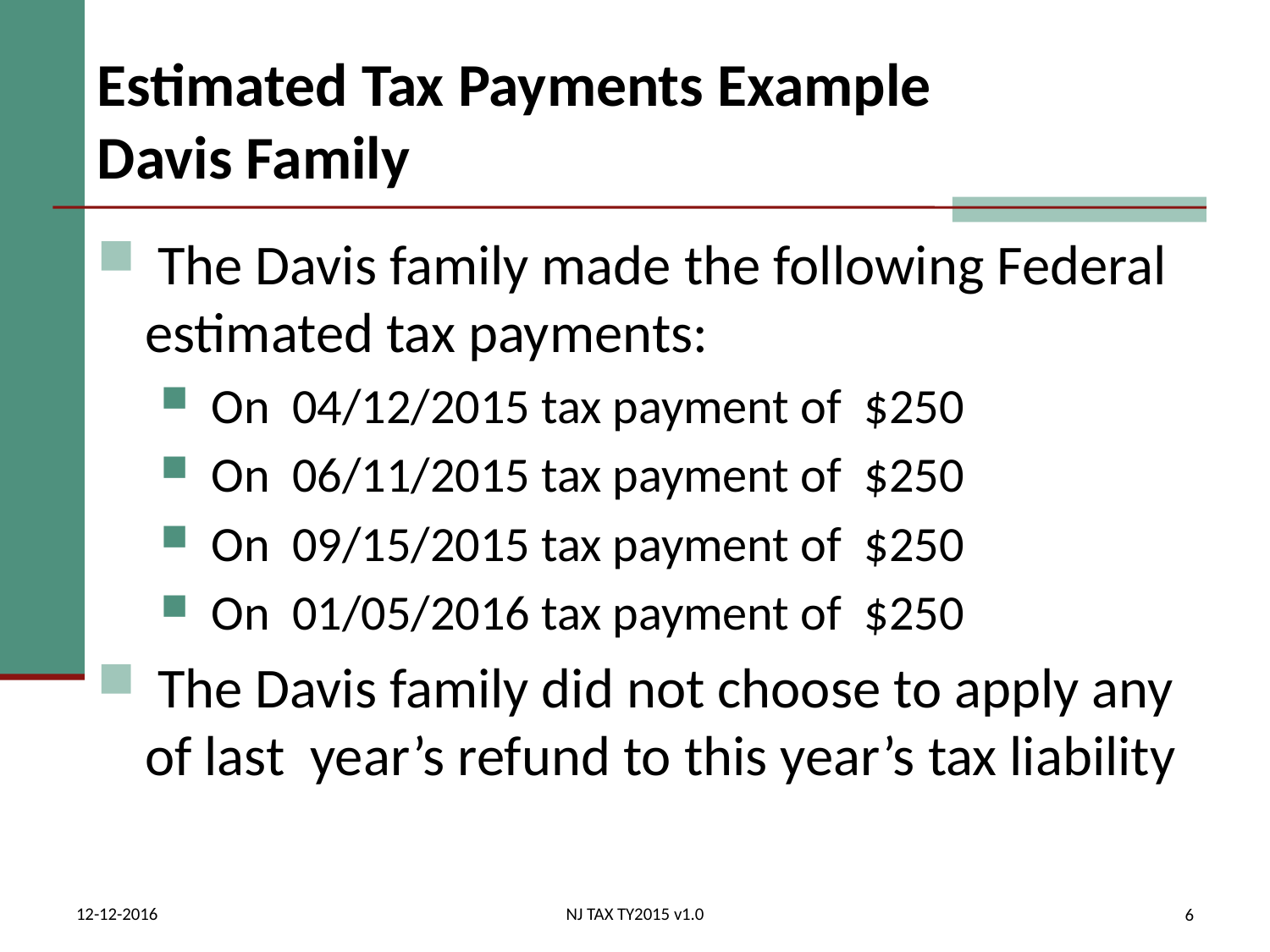

# Estimated Tax Payments Example Davis Family
 The Davis family made the following Federal estimated tax payments:
 On  04/12/2015 tax payment of  $250
 On  06/11/2015 tax payment of  $250
 On  09/15/2015 tax payment of  $250
 On  01/05/2016 tax payment of  $250
 The Davis family did not choose to apply any of last  year’s refund to this year’s tax liability

12-12-2016
NJ TAX TY2015 v1.0
6